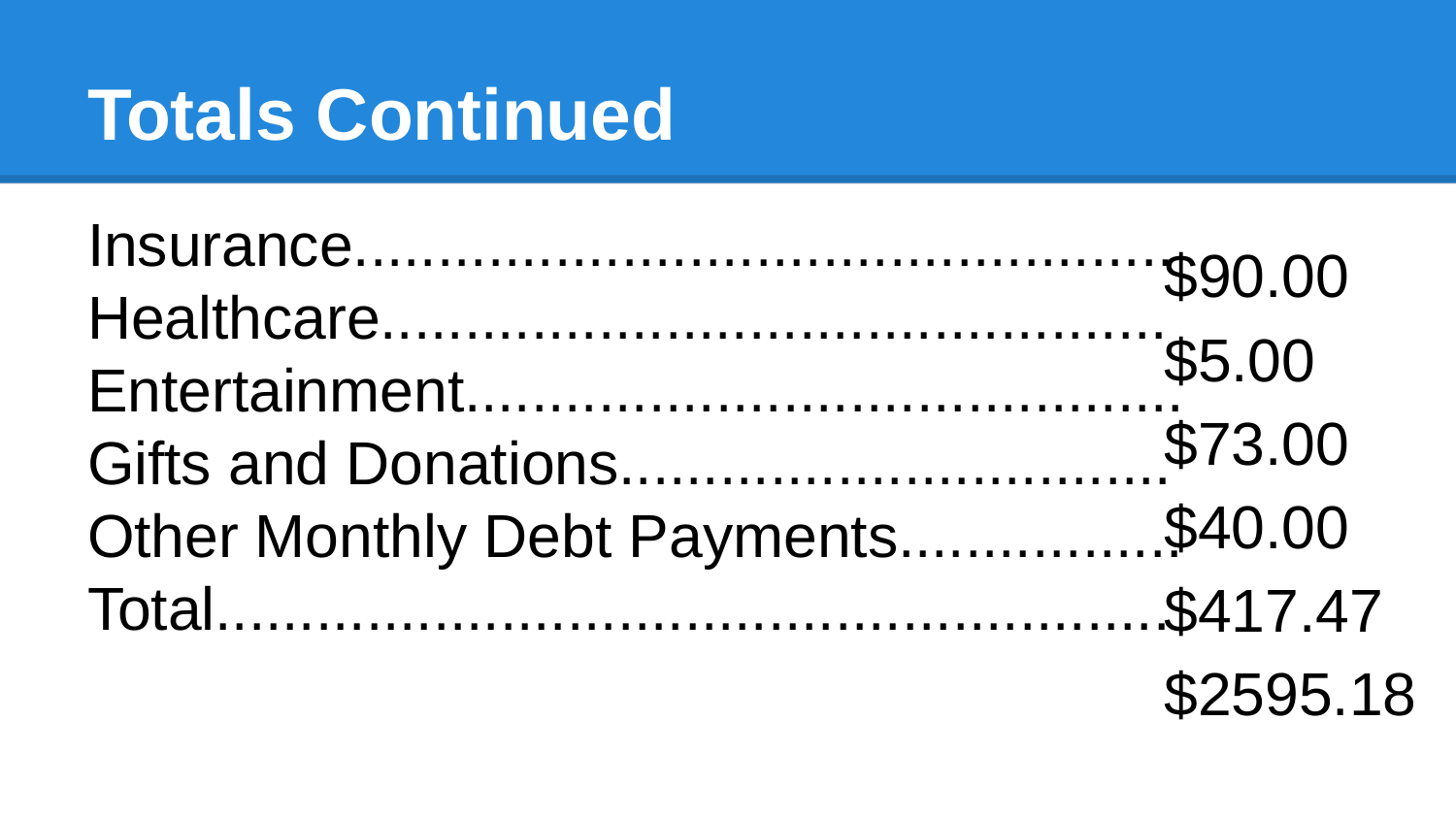

# Totals Continued
Insurance.................................................
Healthcare...............................................
Entertainment...........................................
Gifts and Donations.................................
Other Monthly Debt Payments.................
Total.........................................................
$90.00
$5.00
$73.00
$40.00
$417.47
$2595.18